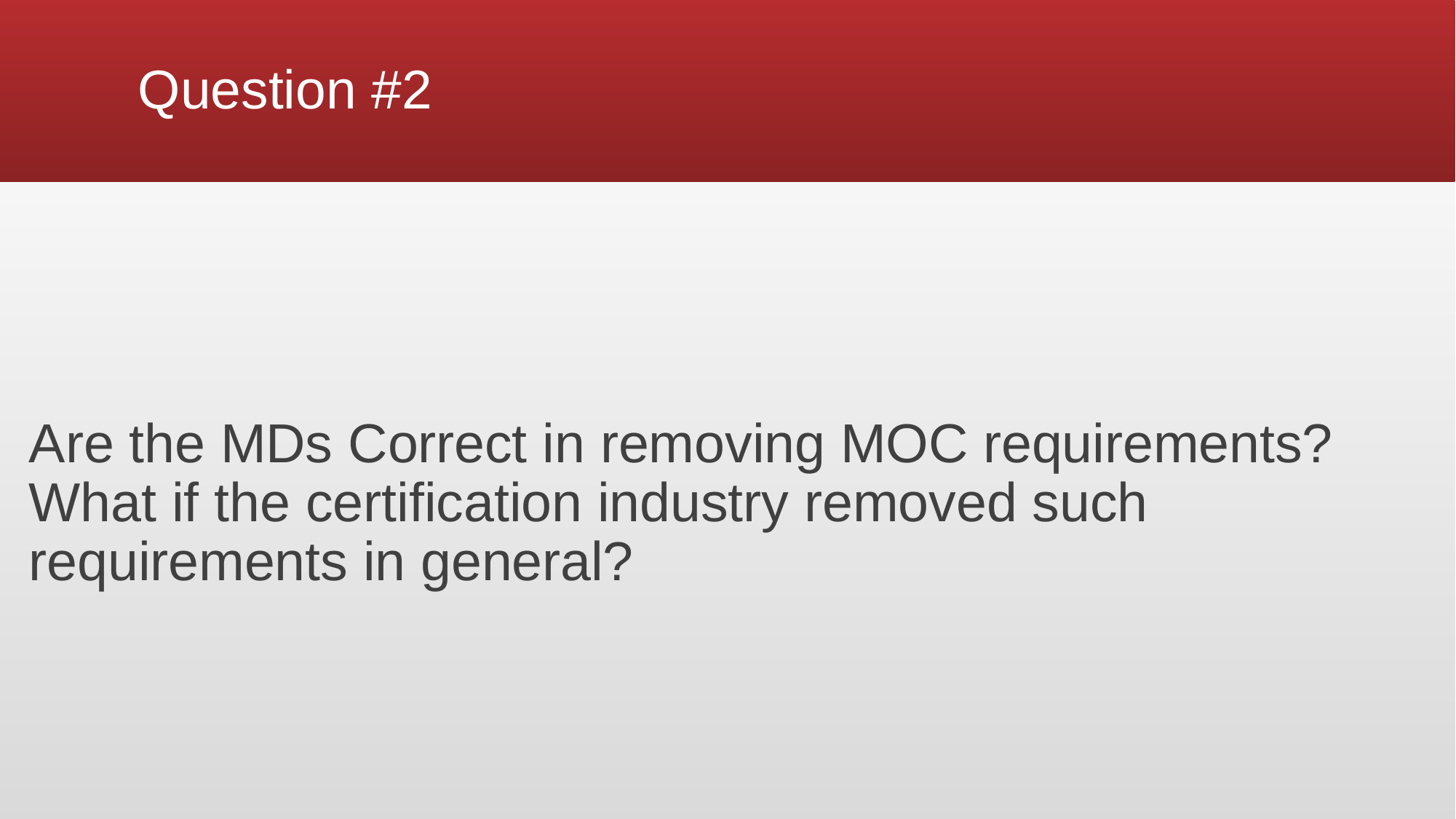

# Question #2
Are the MDs Correct in removing MOC requirements? What if the certification industry removed such requirements in general?